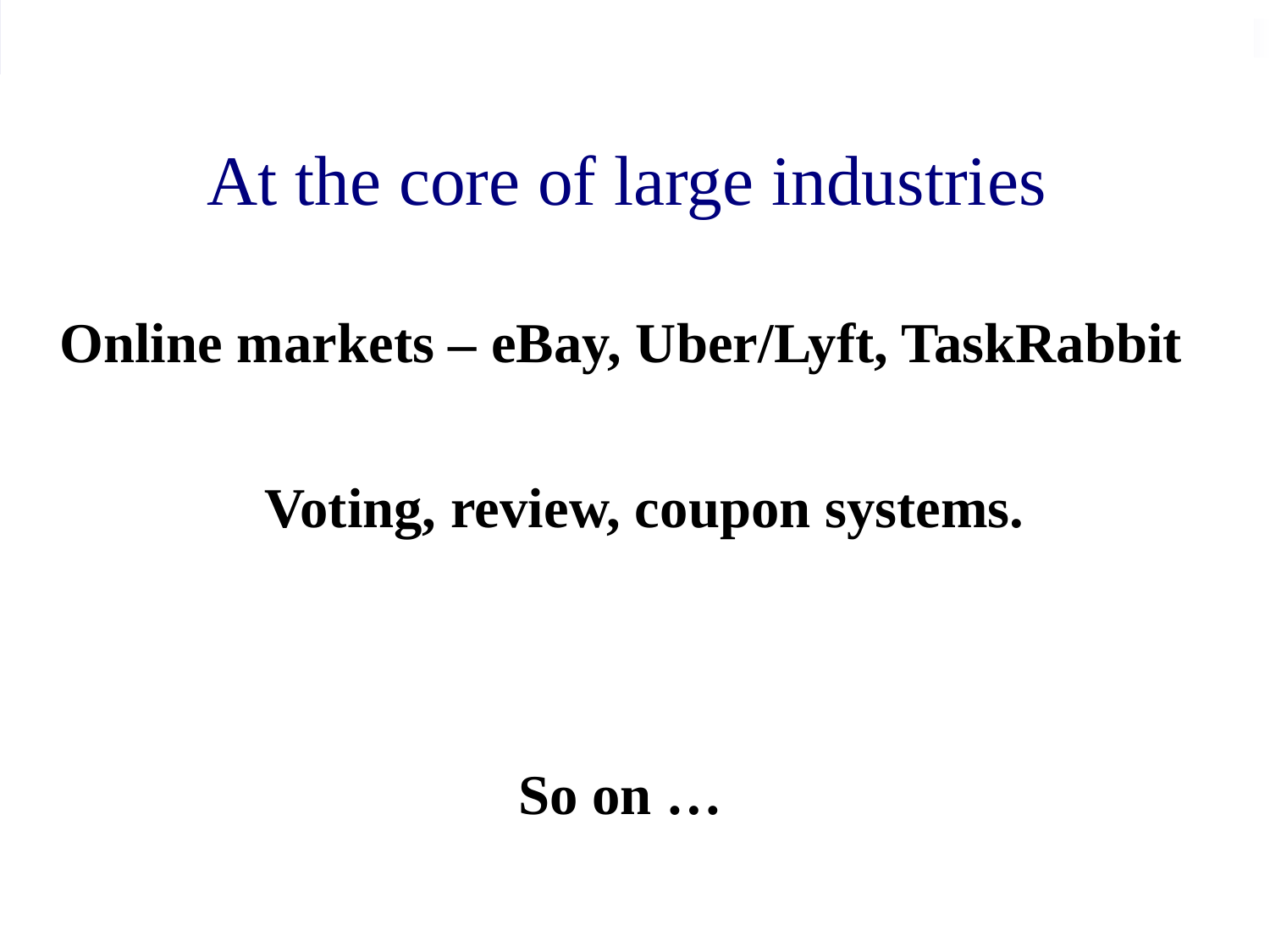

# At the core of large industries
Online markets – eBay, Uber/Lyft, TaskRabbit
Voting, review, coupon systems.
So on …